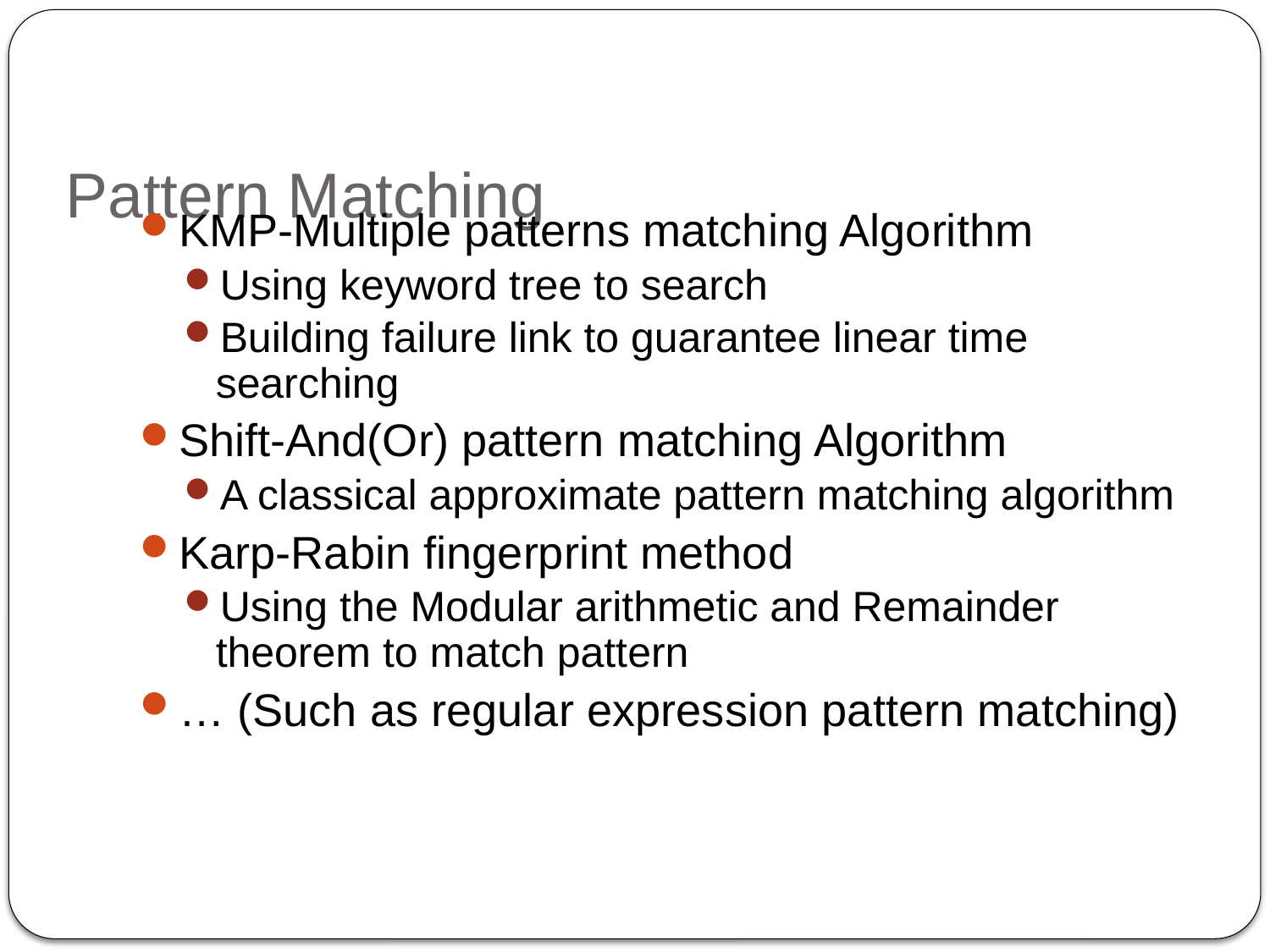

# Pattern Matching
KMP-Multiple patterns matching Algorithm
Using keyword tree to search
Building failure link to guarantee linear time searching
Shift-And(Or) pattern matching Algorithm
A classical approximate pattern matching algorithm
Karp-Rabin fingerprint method
Using the Modular arithmetic and Remainder theorem to match pattern
… (Such as regular expression pattern matching)